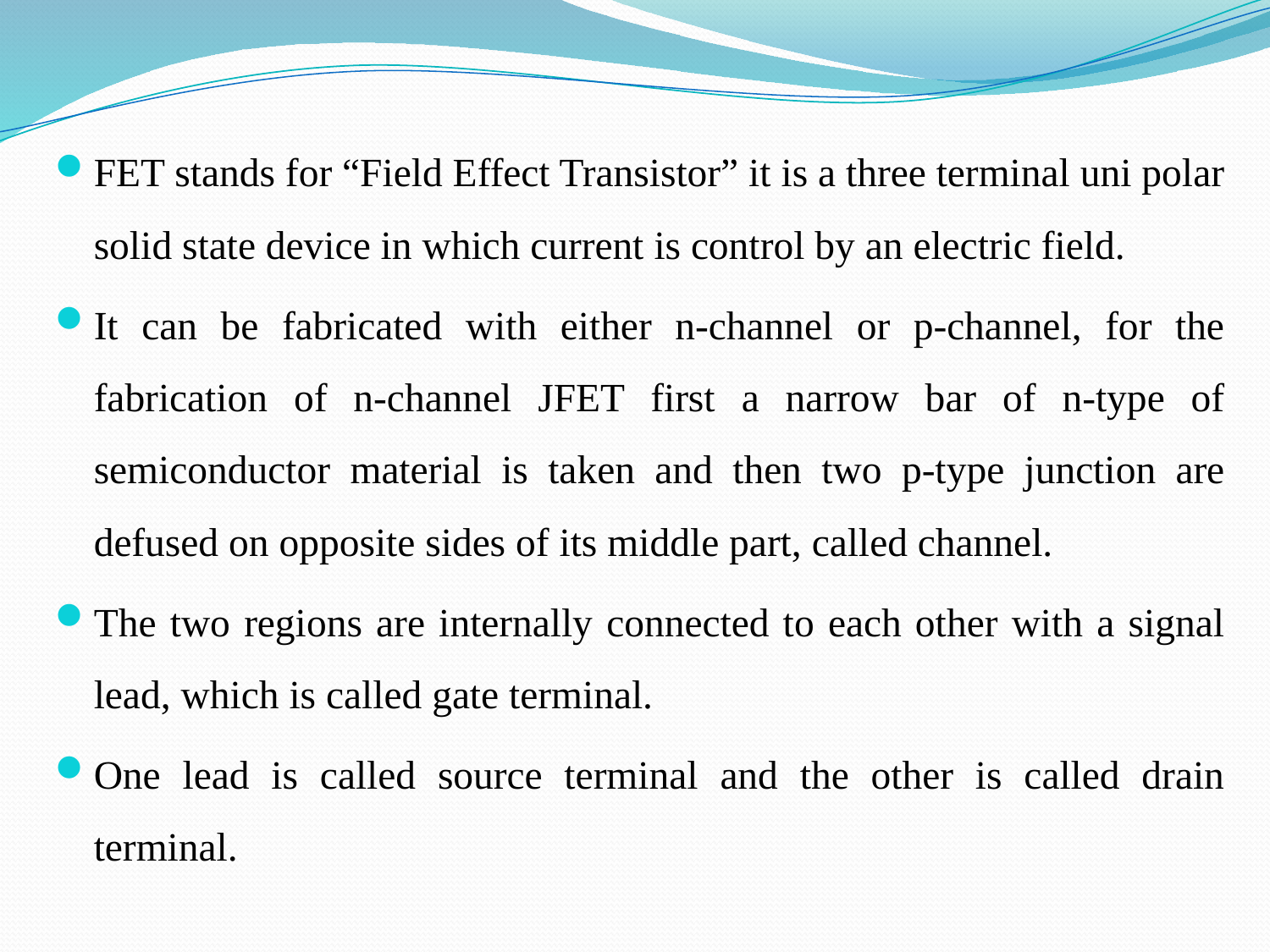

FET stands for “Field Effect Transistor” it is a three terminal uni polar solid state device in which current is control by an electric field.
It can be fabricated with either n-channel or p-channel, for the fabrication of n-channel JFET first a narrow bar of n-type of semiconductor material is taken and then two p-type junction are defused on opposite sides of its middle part, called channel.
The two regions are internally connected to each other with a signal lead, which is called gate terminal.
One lead is called source terminal and the other is called drain terminal.